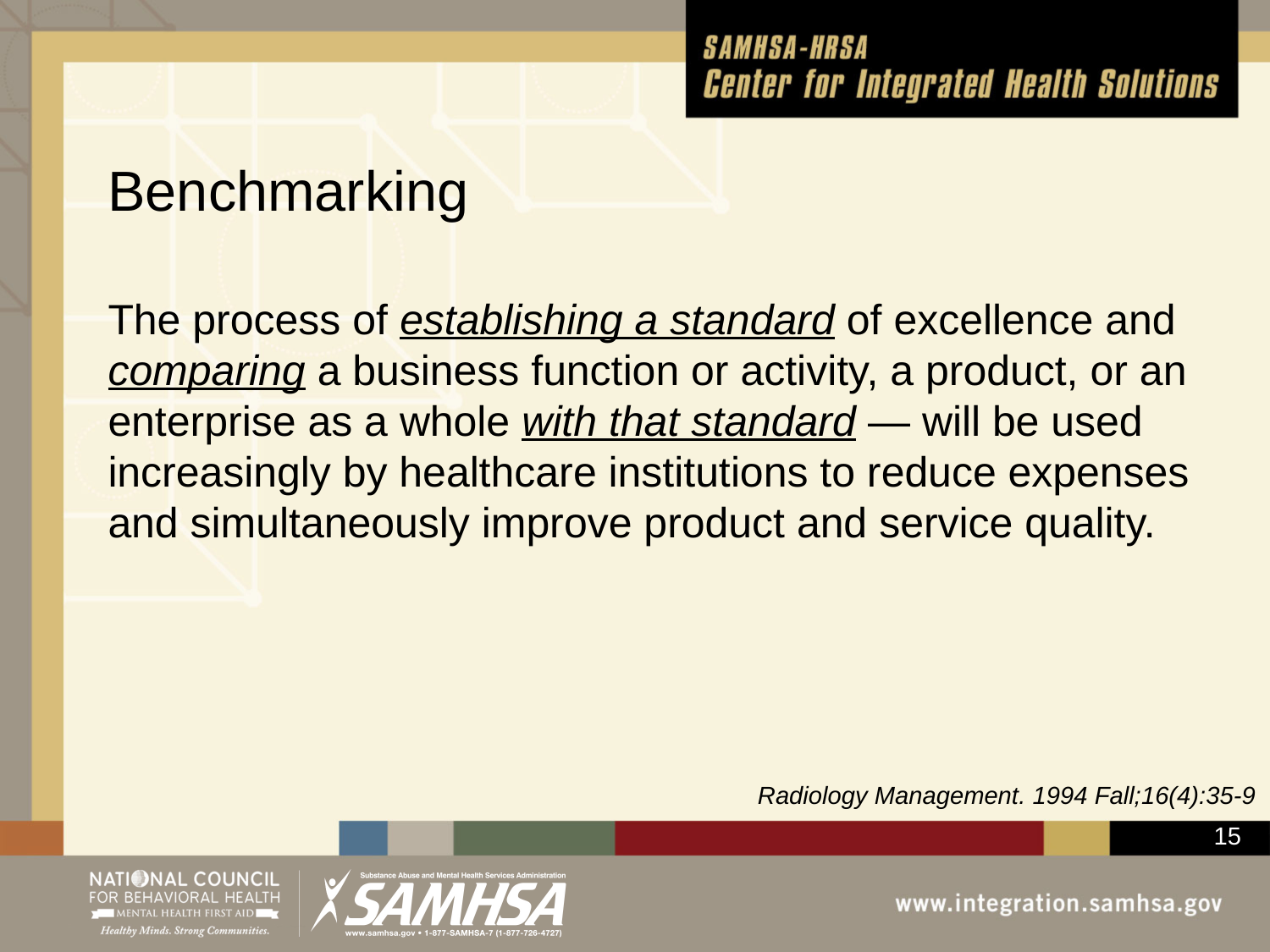

# Benchmarking
The process of establishing a standard of excellence and comparing a business function or activity, a product, or an enterprise as a whole with that standard — will be used increasingly by healthcare institutions to reduce expenses and simultaneously improve product and service quality.

Radiology Management. 1994 Fall;16(4):35-9